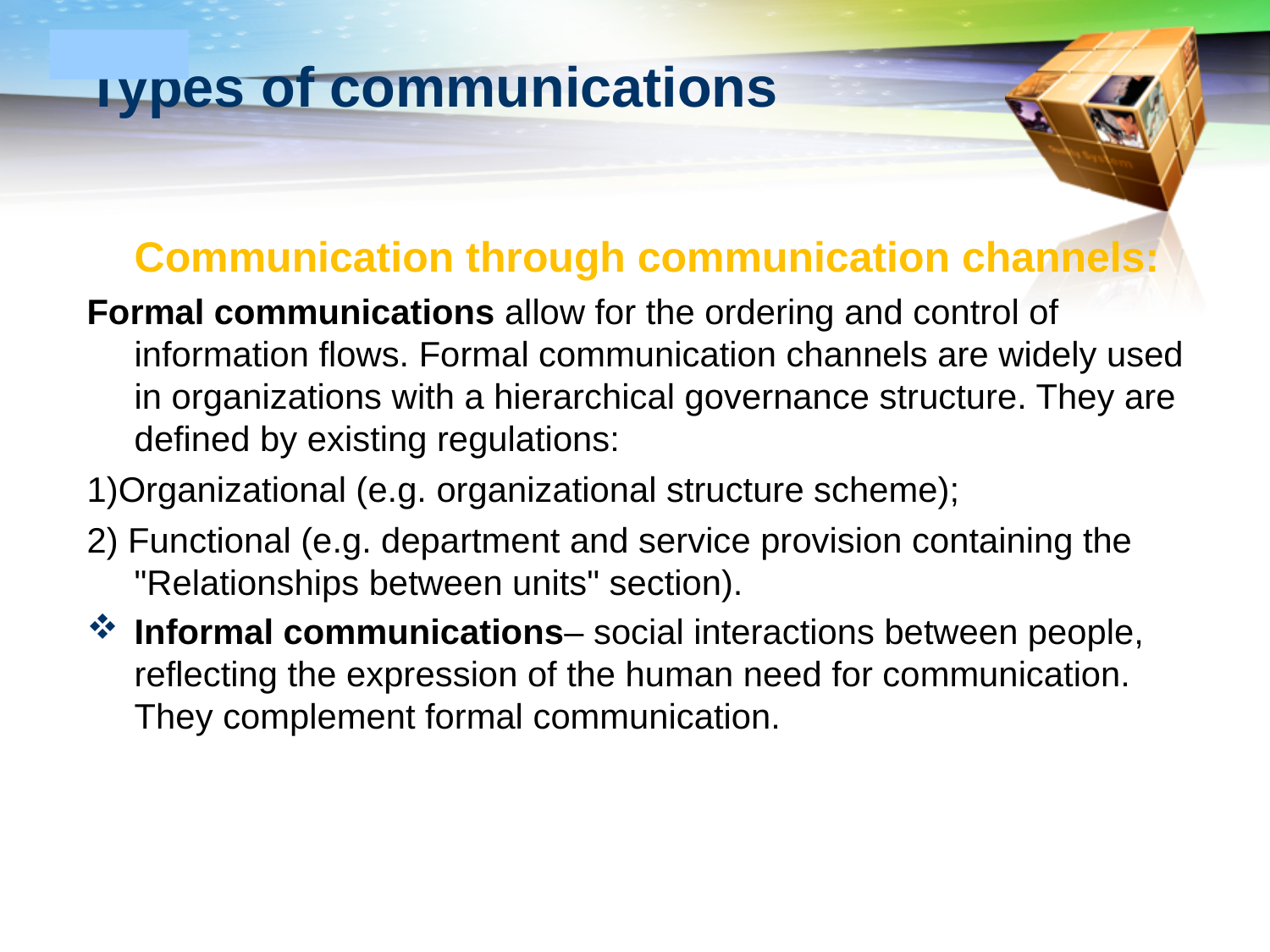

# Types of communications

	Communication through communication channels:
Formal communications allow for the ordering and control of information flows. Formal communication channels are widely used in organizations with a hierarchical governance structure. They are defined by existing regulations:
1)Organizational (e.g. organizational structure scheme);
2) Functional (e.g. department and service provision containing the "Relationships between units" section).
Informal communications– social interactions between people, reflecting the expression of the human need for communication. They complement formal communication.